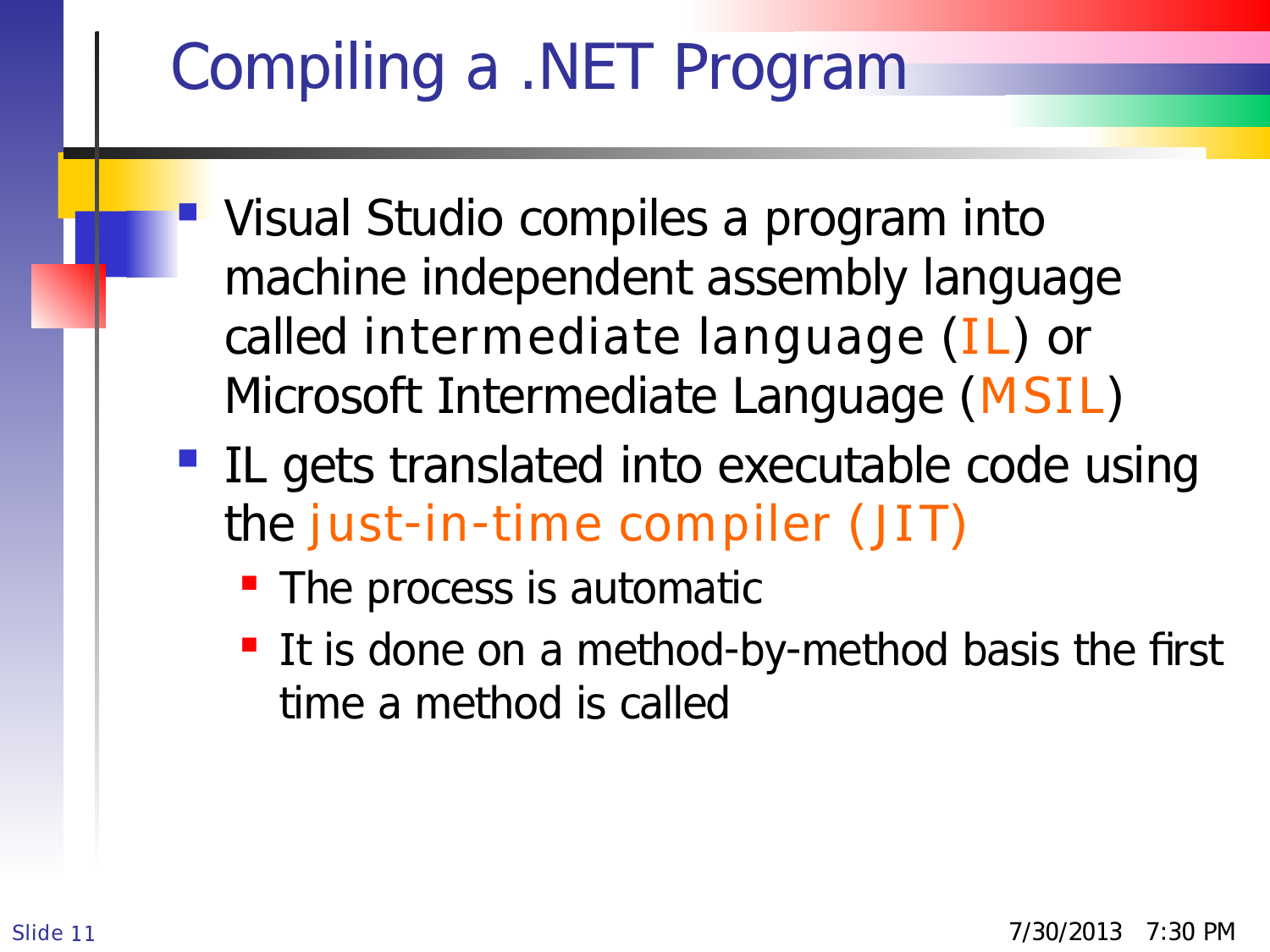

# Compiling a .NET Program
Visual Studio compiles a program into machine independent assembly language called intermediate language (IL) or Microsoft Intermediate Language (MSIL)
IL gets translated into executable code using the just-in-time compiler (JIT)
The process is automatic
It is done on a method-by-method basis the first time a method is called
7/30/2013   7:30 PM